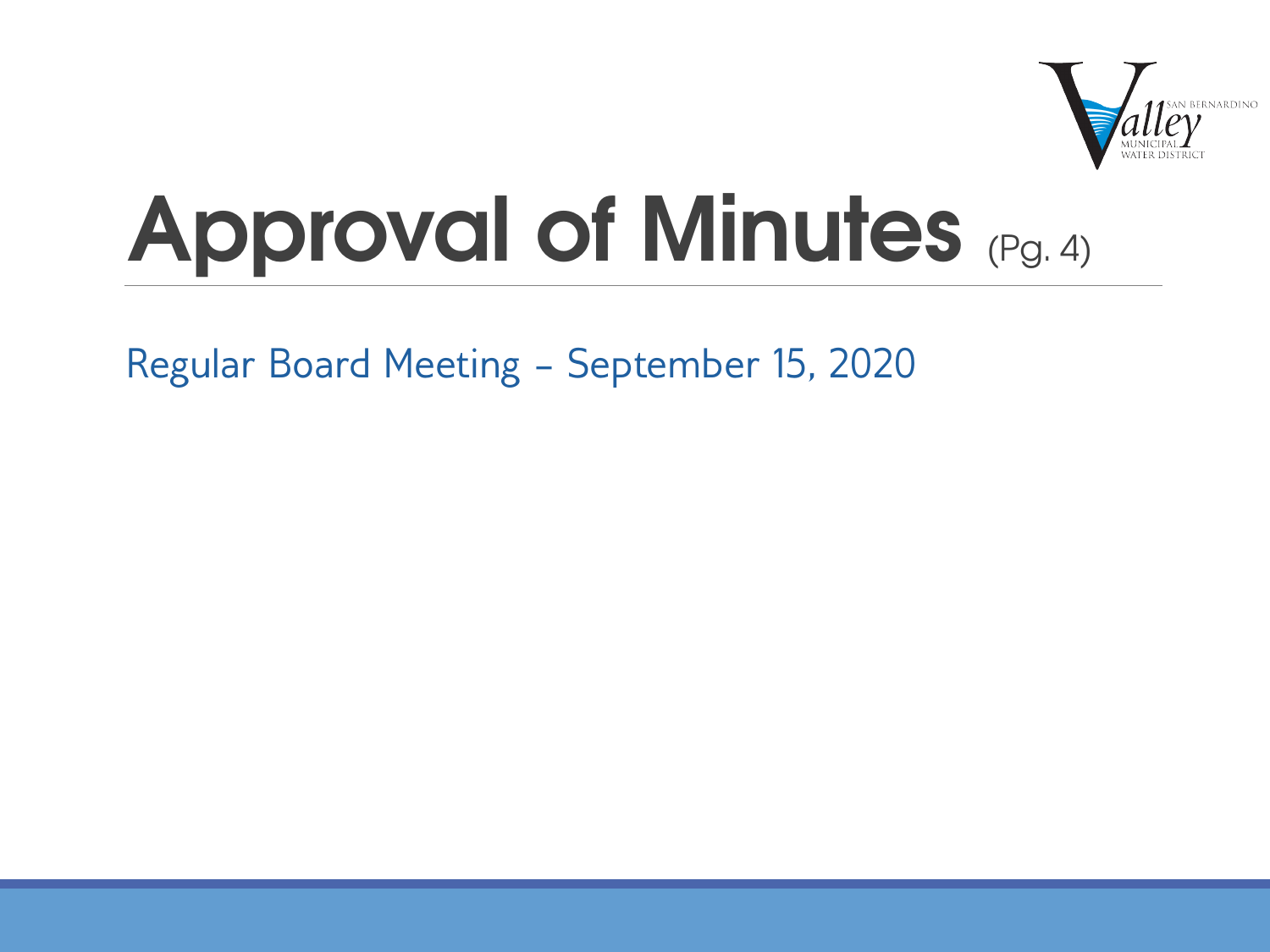

Approval of Minutes (Pg. 4)
Regular Board Meeting – September 15, 2020